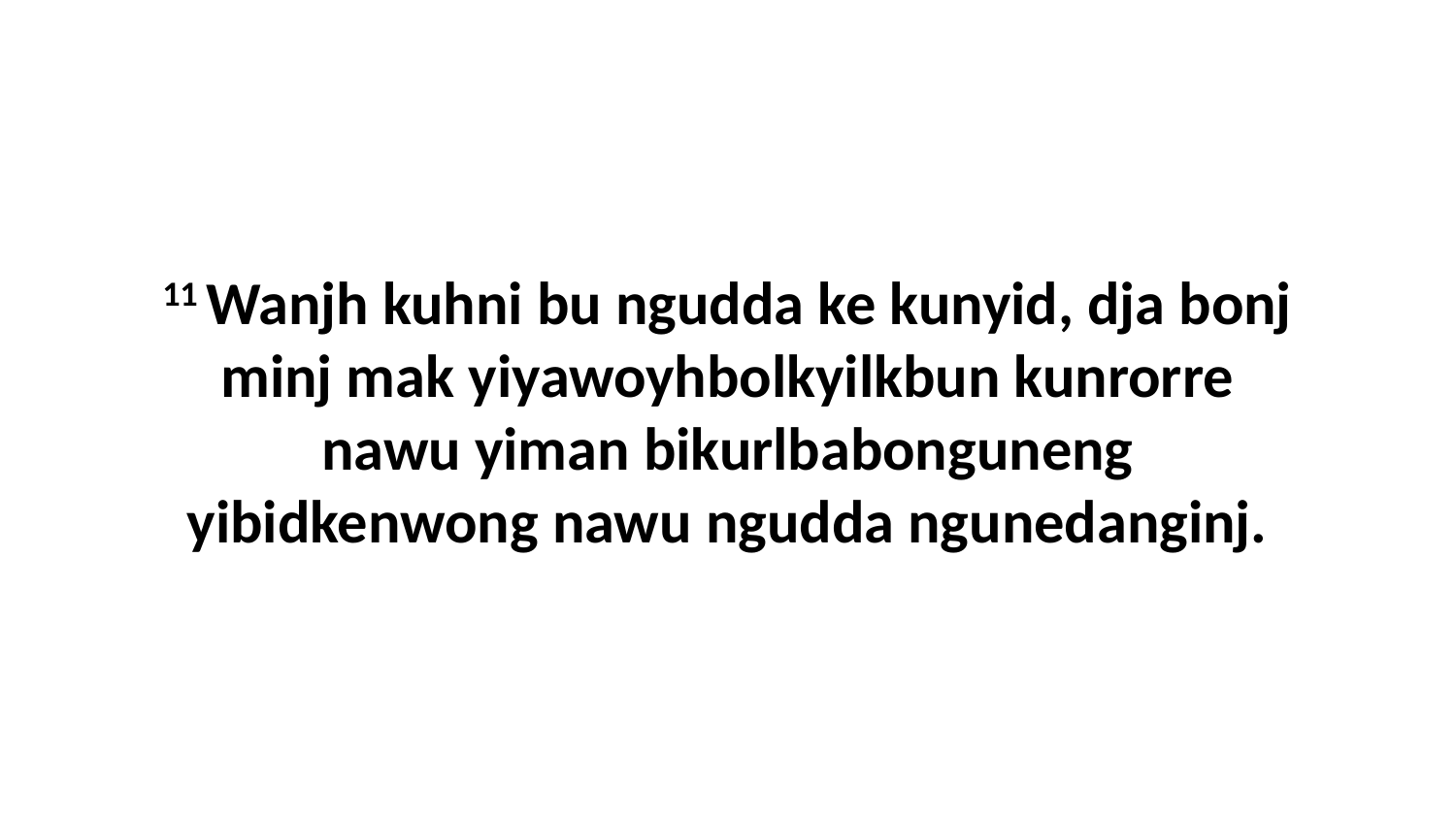

11 Wanjh kuhni bu ngudda ke kunyid, dja bonj minj mak yiyawoyhbolkyilkbun kunrorre nawu yiman bikurlbabonguneng yibidkenwong nawu ngudda ngunedanginj.